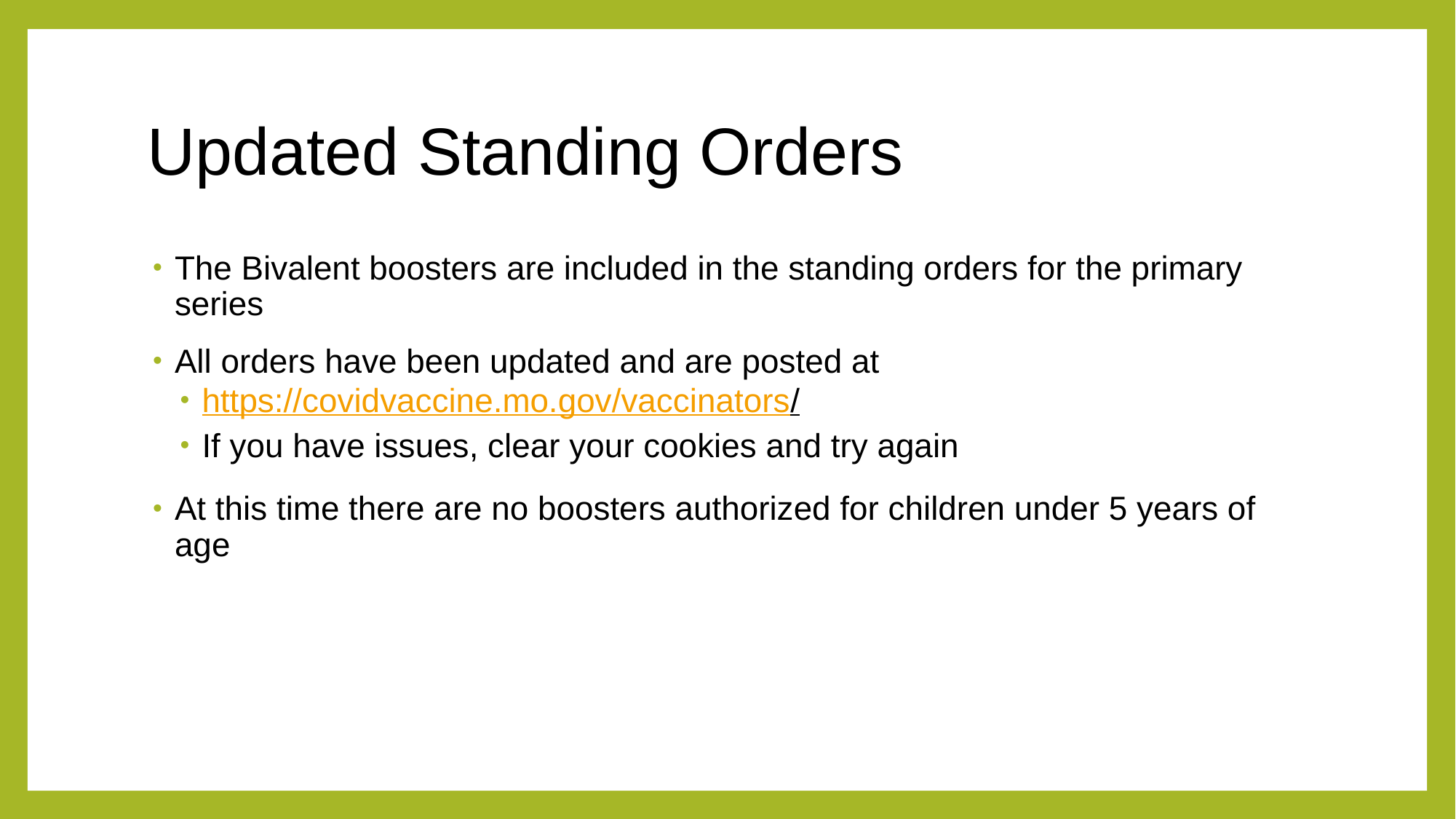

# Updated Standing Orders
The Bivalent boosters are included in the standing orders for the primary series
All orders have been updated and are posted at
https://covidvaccine.mo.gov/vaccinators/
If you have issues, clear your cookies and try again
At this time there are no boosters authorized for children under 5 years of age